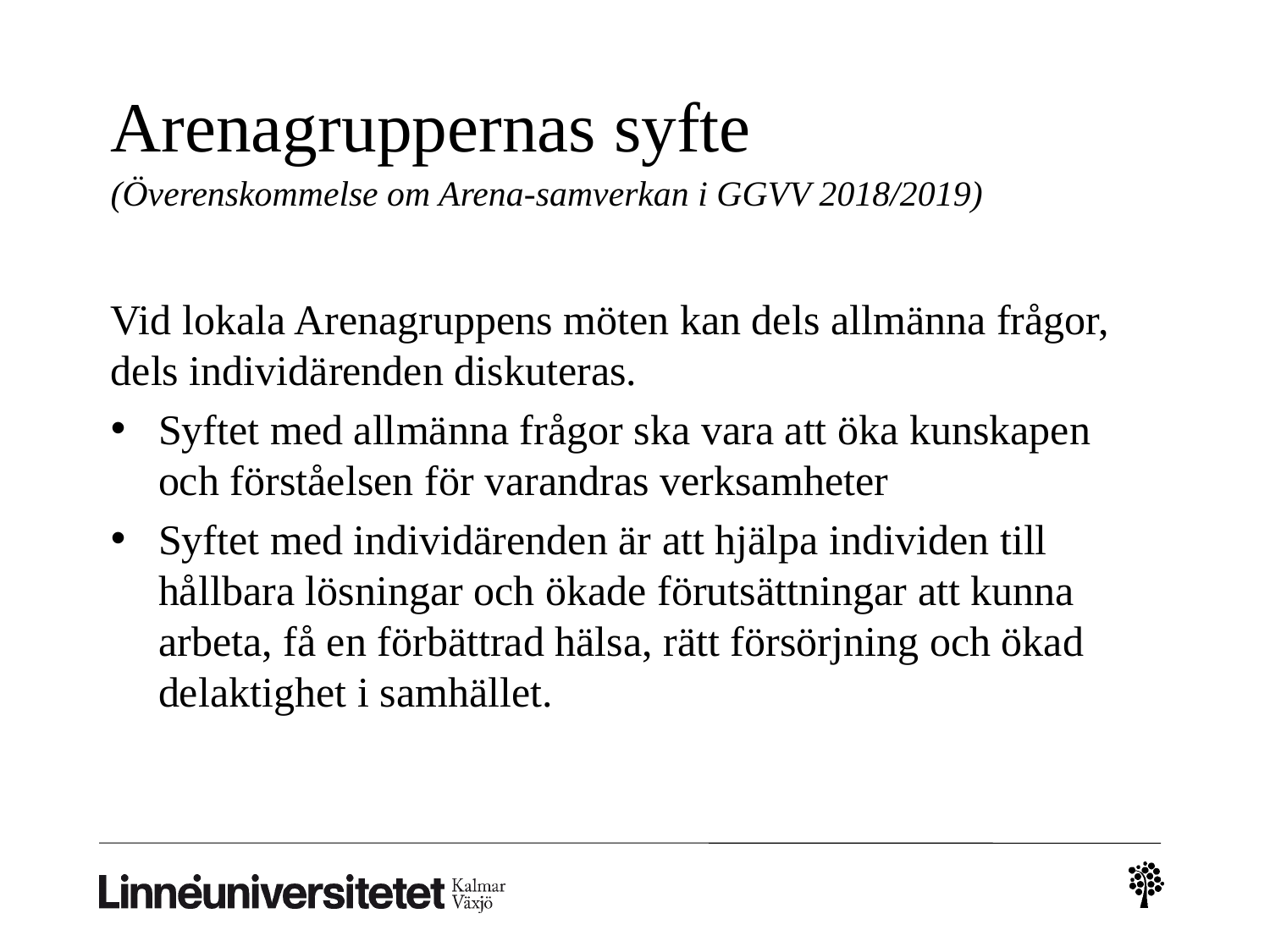

# Arenagruppernas syfte (Överenskommelse om Arena-samverkan i GGVV 2018/2019)
Vid lokala Arenagruppens möten kan dels allmänna frågor, dels individärenden diskuteras.
Syftet med allmänna frågor ska vara att öka kunskapen och förståelsen för varandras verksamheter
Syftet med individärenden är att hjälpa individen till hållbara lösningar och ökade förutsättningar att kunna arbeta, få en förbättrad hälsa, rätt försörjning och ökad delaktighet i samhället.